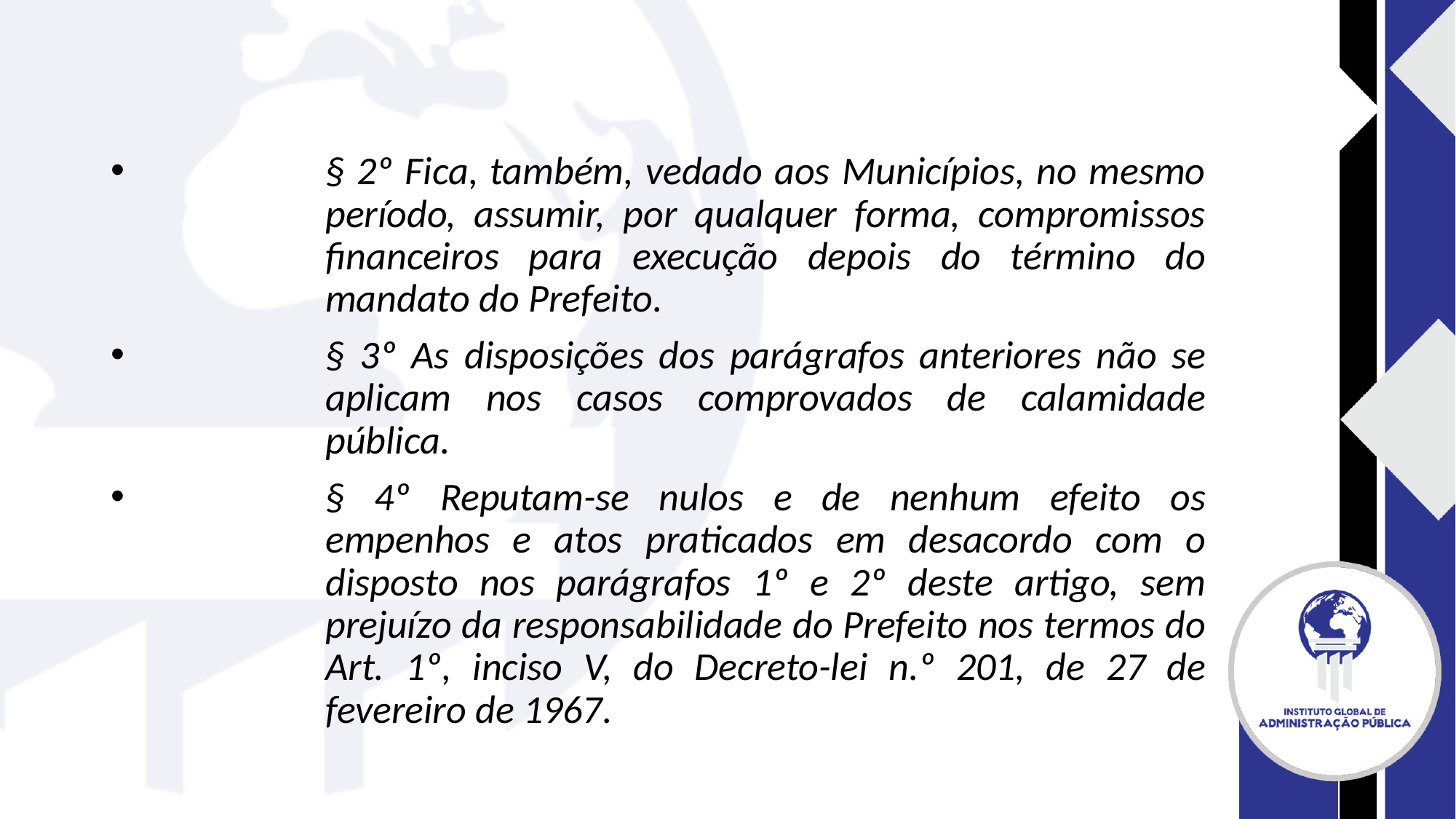

#
§ 2º Fica, também, vedado aos Municípios, no mesmo período, assumir, por qualquer forma, compromissos financeiros para execução depois do término do mandato do Prefeito.
§ 3º As disposições dos parágrafos anteriores não se aplicam nos casos comprovados de calamidade pública.
§ 4º Reputam-se nulos e de nenhum efeito os empenhos e atos praticados em desacordo com o disposto nos parágrafos 1º e 2º deste artigo, sem prejuízo da responsabilidade do Prefeito nos termos do Art. 1º, inciso V, do Decreto-lei n.º 201, de 27 de fevereiro de 1967.